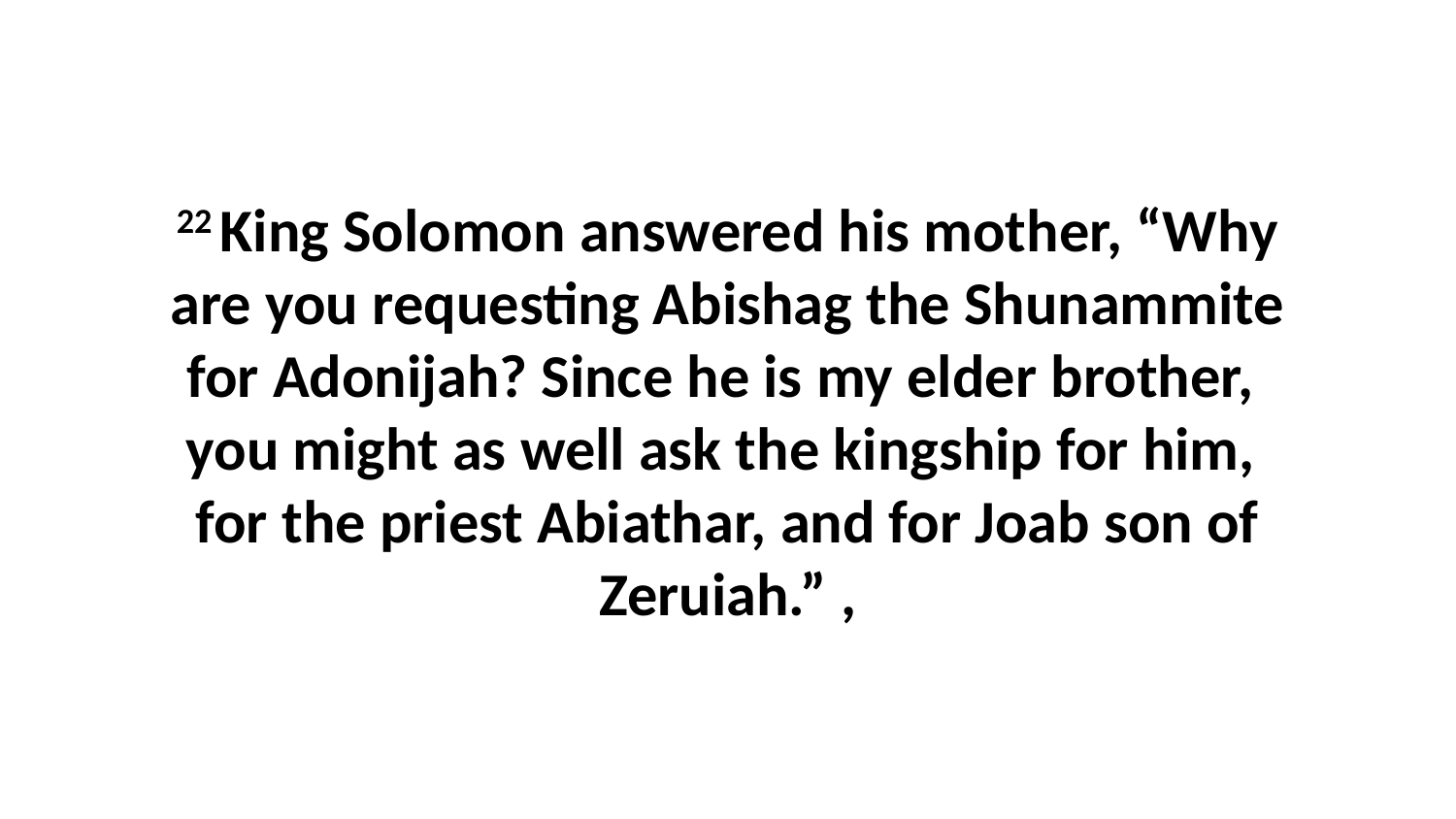

22 King Solomon answered his mother, “Why are you requesting Abishag the Shunammite for Adonijah? Since he is my elder brother,  you might as well ask the kingship for him,  for the priest Abiathar, and for Joab son of Zeruiah.” ,